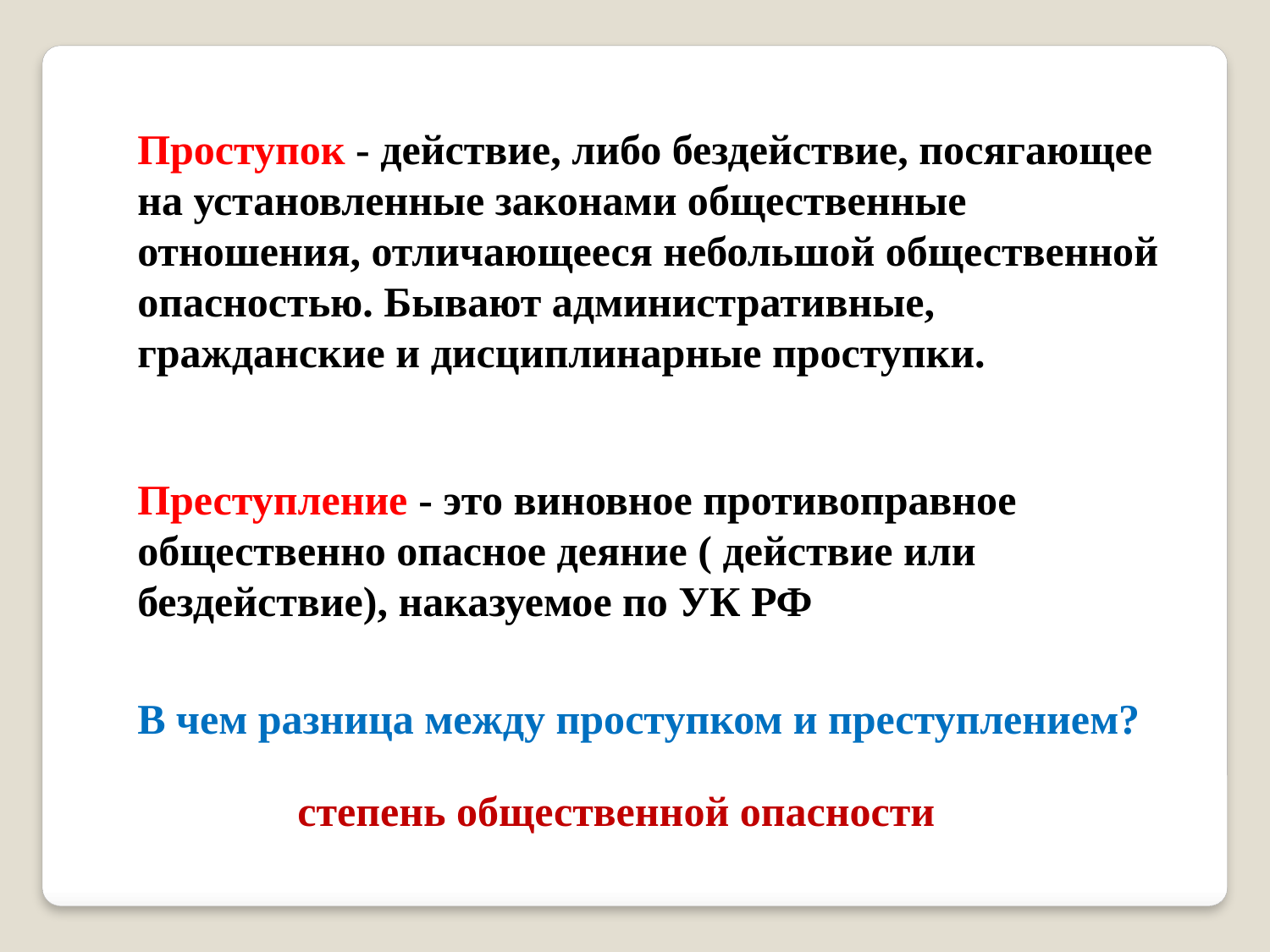

Проступок - действие, либо бездействие, посягающее на установленные законами общественные отношения, отличающееся небольшой общественной опасностью. Бывают административные, гражданские и дисциплинарные проступки.
Преступление - это виновное противоправное общественно опасное деяние ( действие или бездействие), наказуемое по УК РФ
В чем разница между проступком и преступлением?
степень общественной опасности